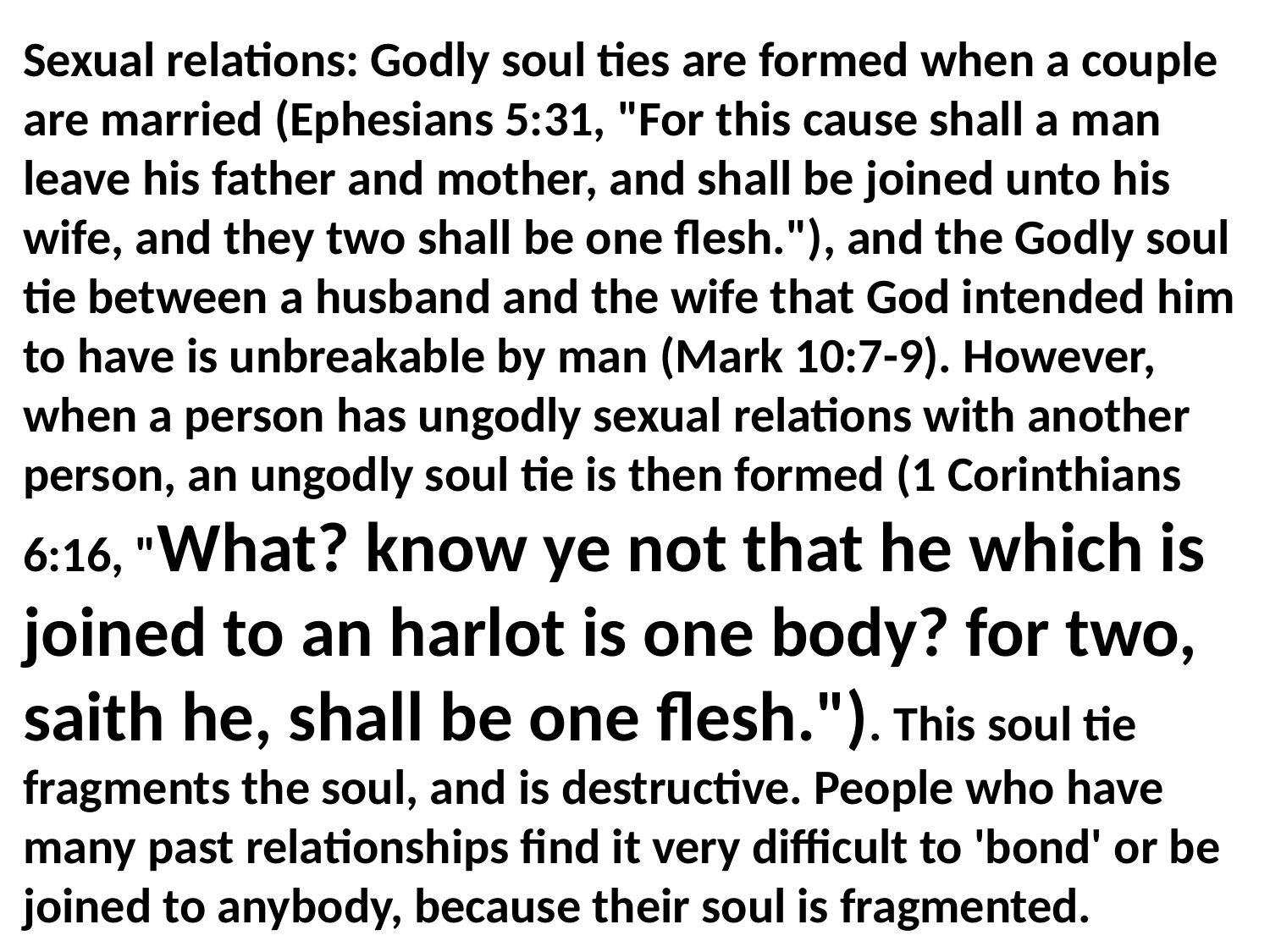

Sexual relations: Godly soul ties are formed when a couple are married (Ephesians 5:31, "For this cause shall a man leave his father and mother, and shall be joined unto his wife, and they two shall be one flesh."), and the Godly soul tie between a husband and the wife that God intended him to have is unbreakable by man (Mark 10:7-9). However, when a person has ungodly sexual relations with another person, an ungodly soul tie is then formed (1 Corinthians 6:16, "What? know ye not that he which is joined to an harlot is one body? for two, saith he, shall be one flesh."). This soul tie fragments the soul, and is destructive. People who have many past relationships find it very difficult to 'bond' or be joined to anybody, because their soul is fragmented.